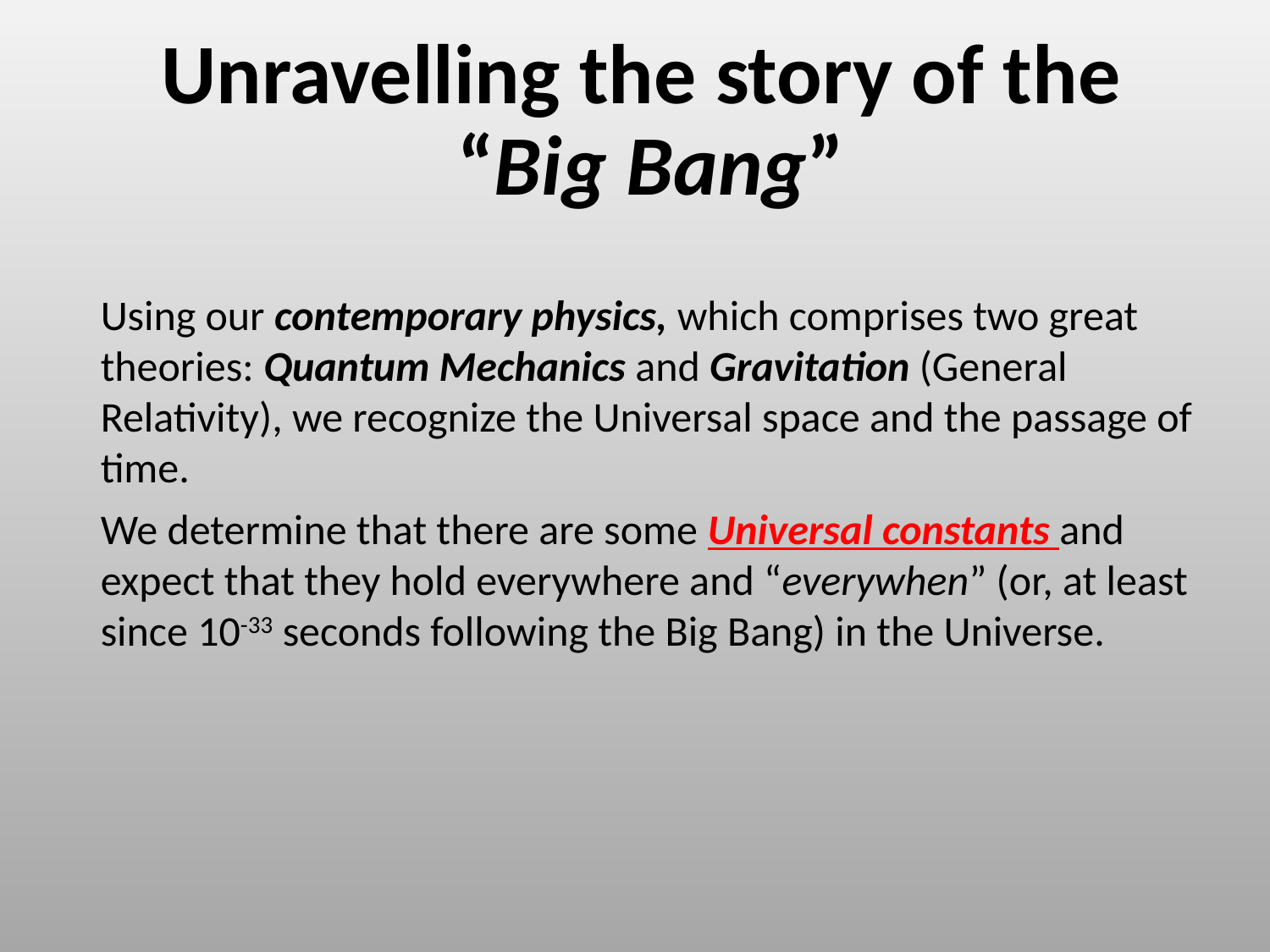

# Unravelling the story of the “Big Bang”
Using our contemporary physics, which comprises two great theories: Quantum Mechanics and Gravitation (General Relativity), we recognize the Universal space and the passage of time.
We determine that there are some Universal constants and expect that they hold everywhere and “everywhen” (or, at least since 10-33 seconds following the Big Bang) in the Universe.